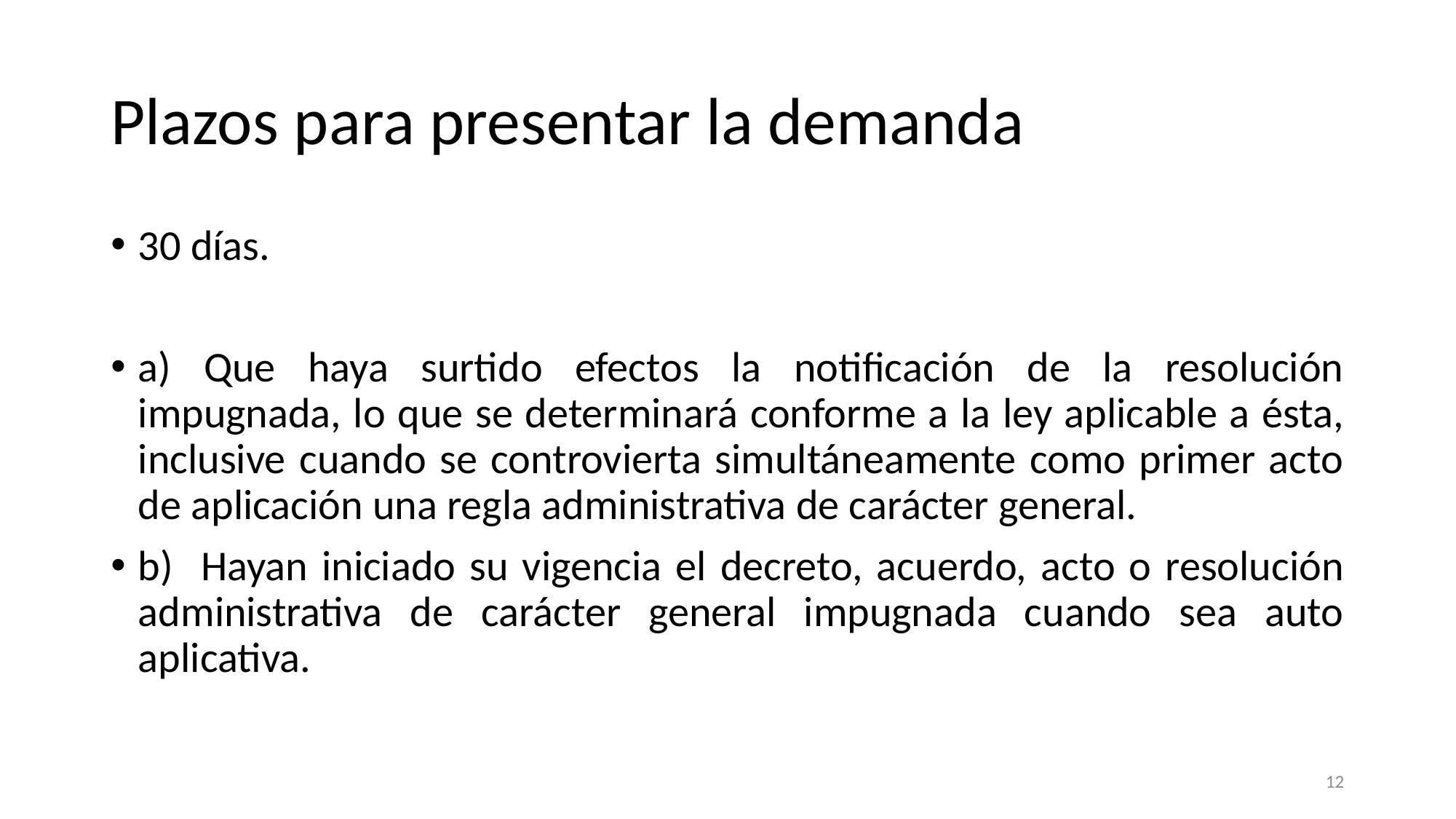

# Plazos para presentar la demanda
30 días.

a) Que haya surtido efectos la notificación de la resolución impugnada, lo que se determinará conforme a la ley aplicable a ésta, inclusive cuando se controvierta simultáneamente como primer acto de aplicación una regla administrativa de carácter general.
b)  Hayan iniciado su vigencia el decreto, acuerdo, acto o resolución administrativa de carácter general impugnada cuando sea auto aplicativa.
12